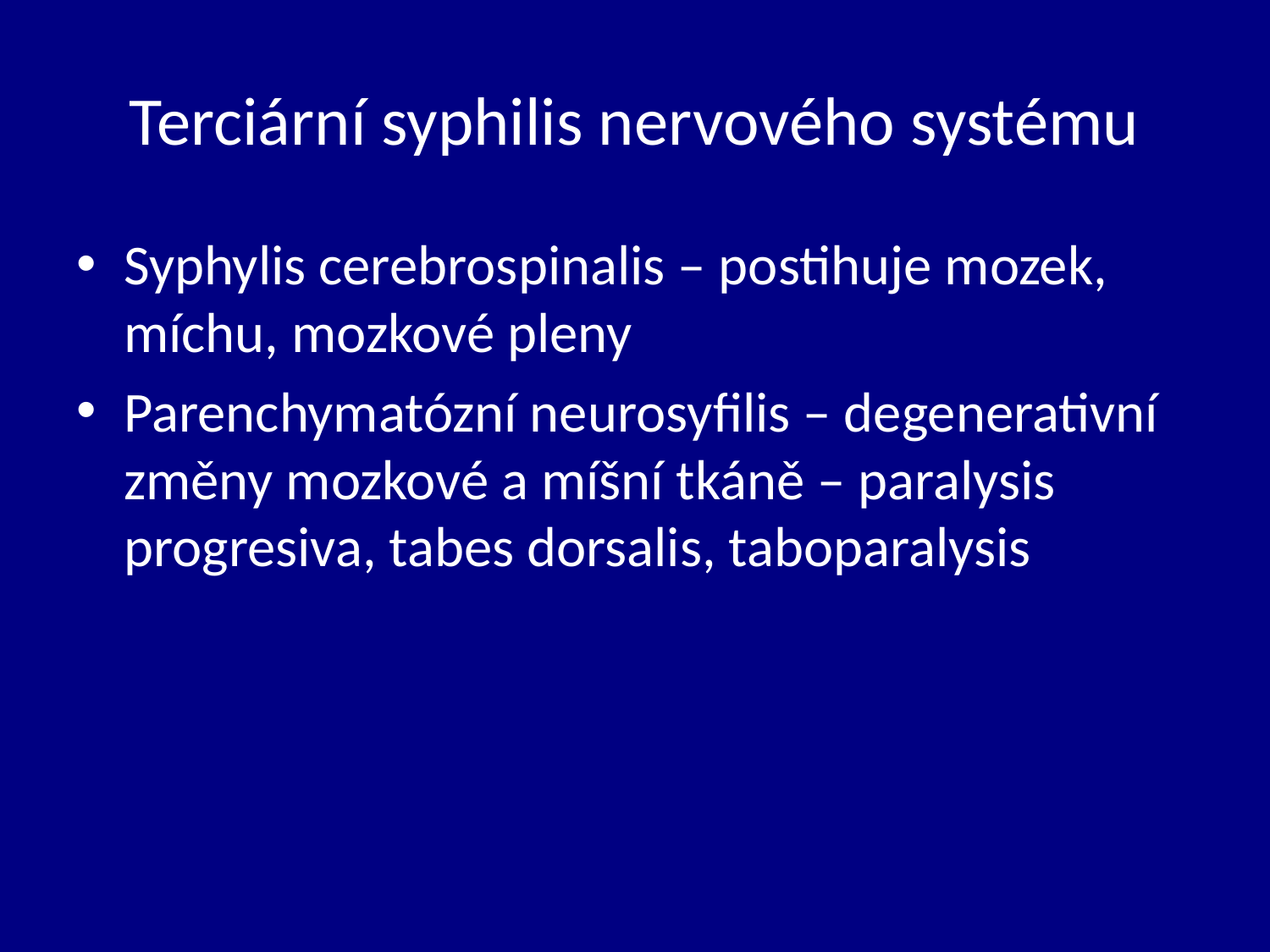

# Terciární syphilis nervového systému
Syphylis cerebrospinalis – postihuje mozek, míchu, mozkové pleny
Parenchymatózní neurosyfilis – degenerativní změny mozkové a míšní tkáně – paralysis progresiva, tabes dorsalis, taboparalysis